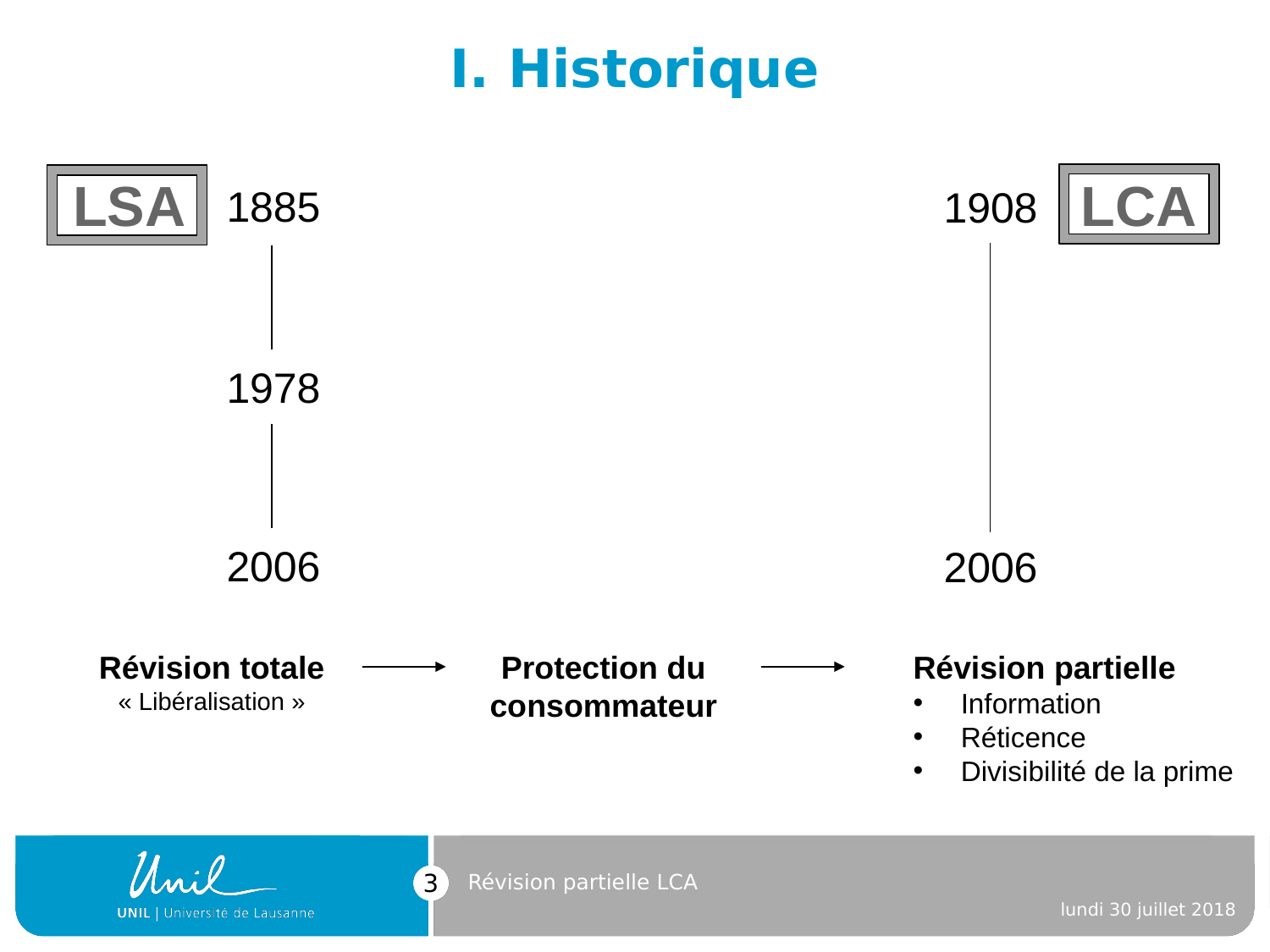

# I. Historique

LCA
LSA

1885
1908
1978
2006
2006
Révision totale
« Libéralisation »
Protection du consommateur
Révision partielle
Information
Réticence
Divisibilité de la prime
3
Révision partielle LCA
lundi 30 juillet 2018